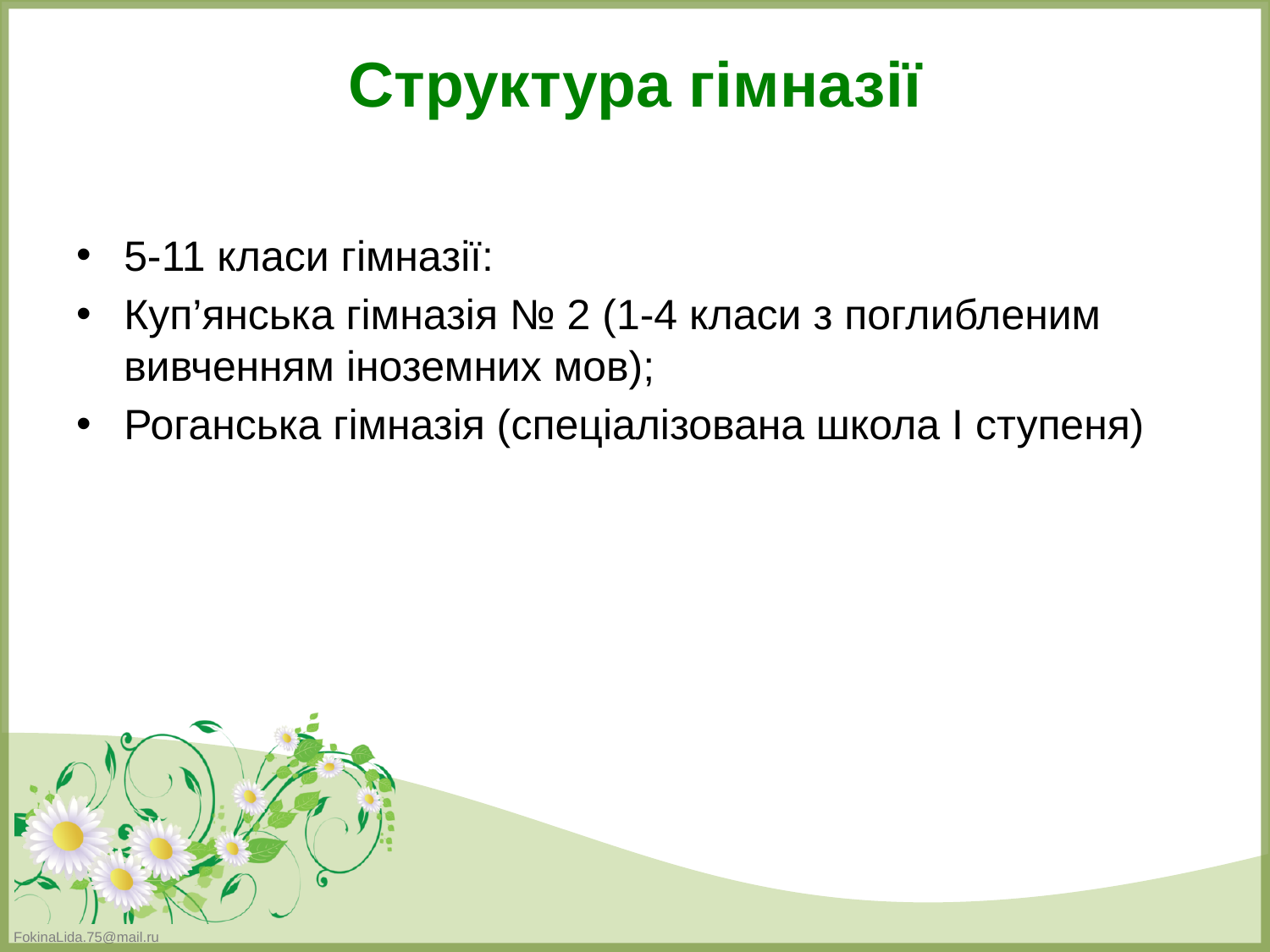

5-11 класи гімназії:
Куп’янська гімназія № 2 (1-4 класи з поглибленим вивченням іноземних мов);
Роганська гімназія (спеціалізована школа І ступеня)

Структура гімназії